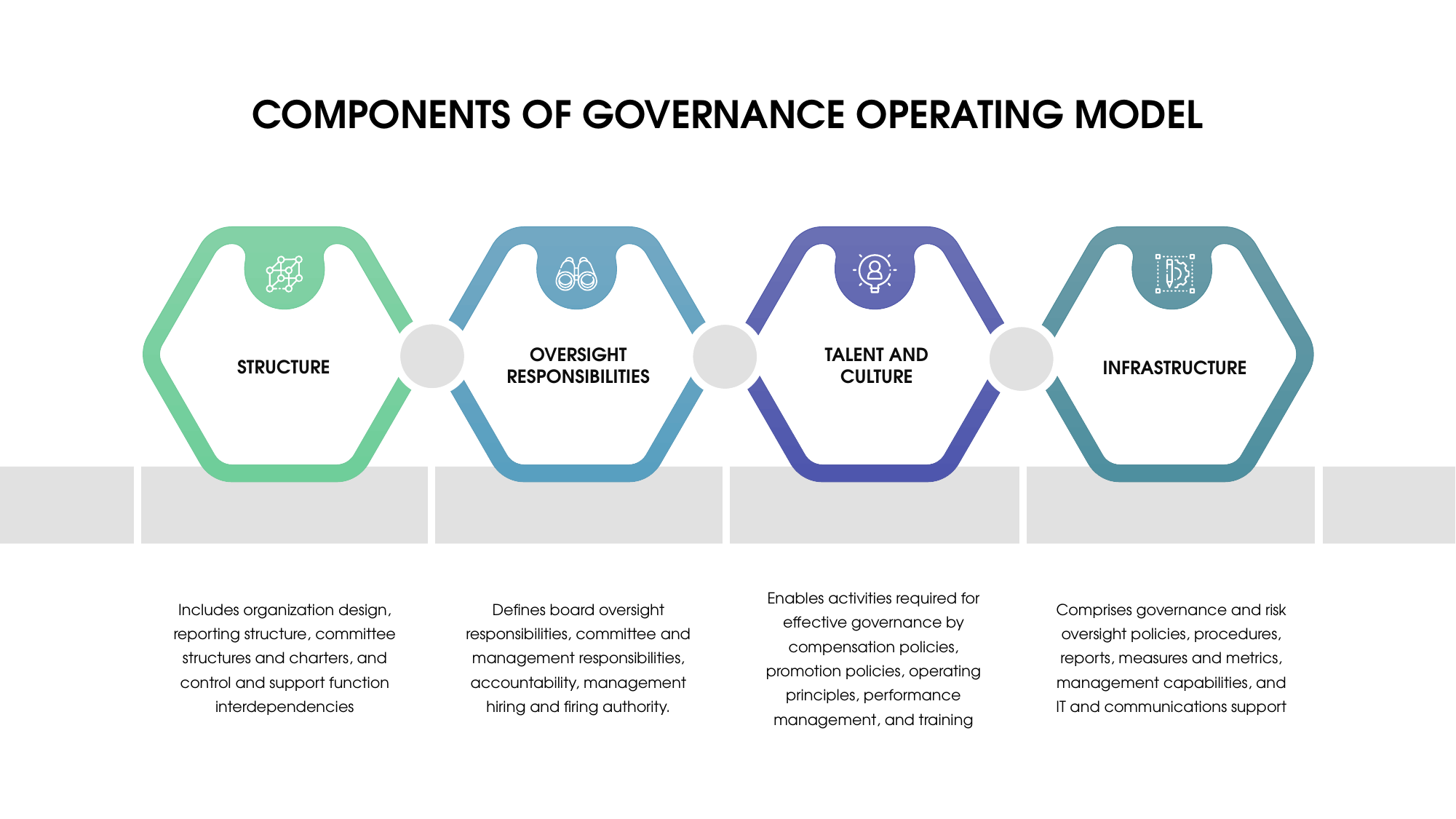

COMPONENTS OF GOVERNANCE OPERATING MODEL

OVERSIGHT RESPONSIBILITIES
TALENT AND CULTURE
STRUCTURE
INFRASTRUCTURE

Enables activities required for effective governance by compensation policies, promotion policies, operating principles, performance management, and training
Includes organization design, reporting structure, committee structures and charters, and control and support function interdependencies
Defines board oversight responsibilities, committee and management responsibilities, accountability, management hiring and firing authority.
Comprises governance and risk oversight policies, procedures, reports, measures and metrics, management capabilities, and IT and communications support